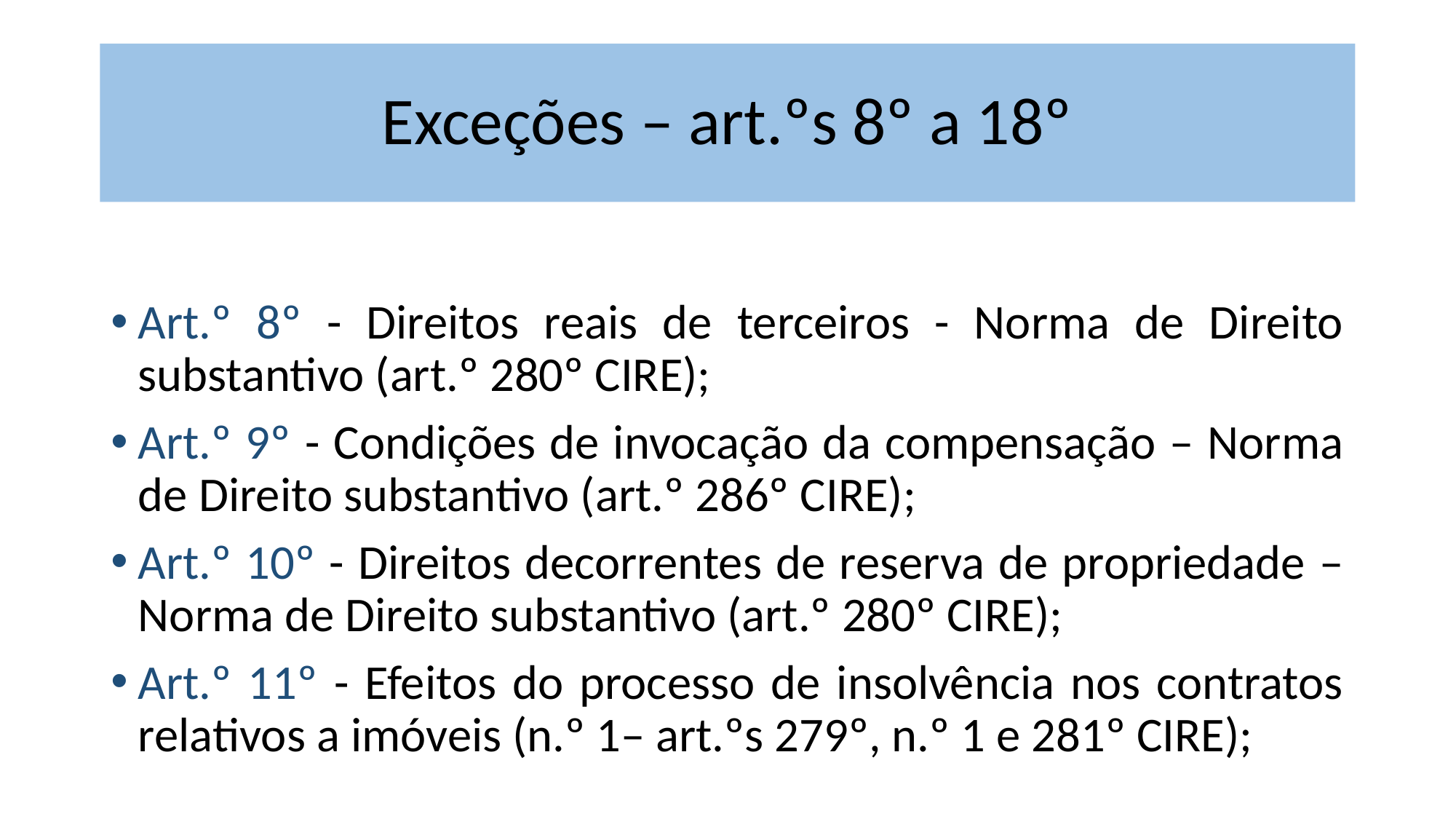

# Exceções – art.ºs 8º a 18º

Art.º 8º - Direitos reais de terceiros - Norma de Direito substantivo (art.º 280º CIRE);
Art.º 9º - Condições de invocação da compensação – Norma de Direito substantivo (art.º 286º CIRE);
Art.º 10º - Direitos decorrentes de reserva de propriedade – Norma de Direito substantivo (art.º 280º CIRE);
Art.º 11º - Efeitos do processo de insolvência nos contratos relativos a imóveis (n.º 1– art.ºs 279º, n.º 1 e 281º CIRE);